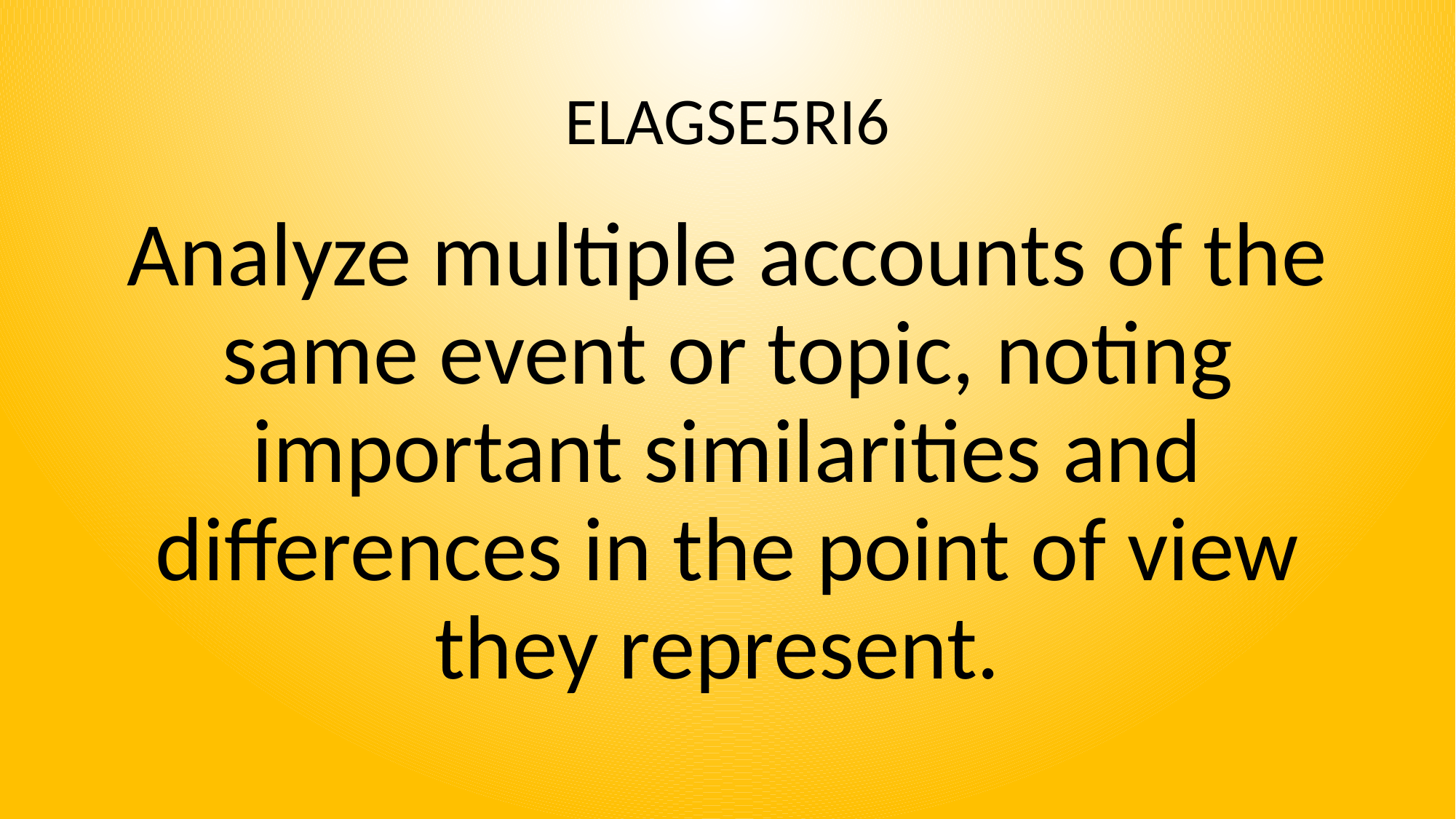

# ELAGSE5RI6
Analyze multiple accounts of the same event or topic, noting important similarities and differences in the point of view they represent.